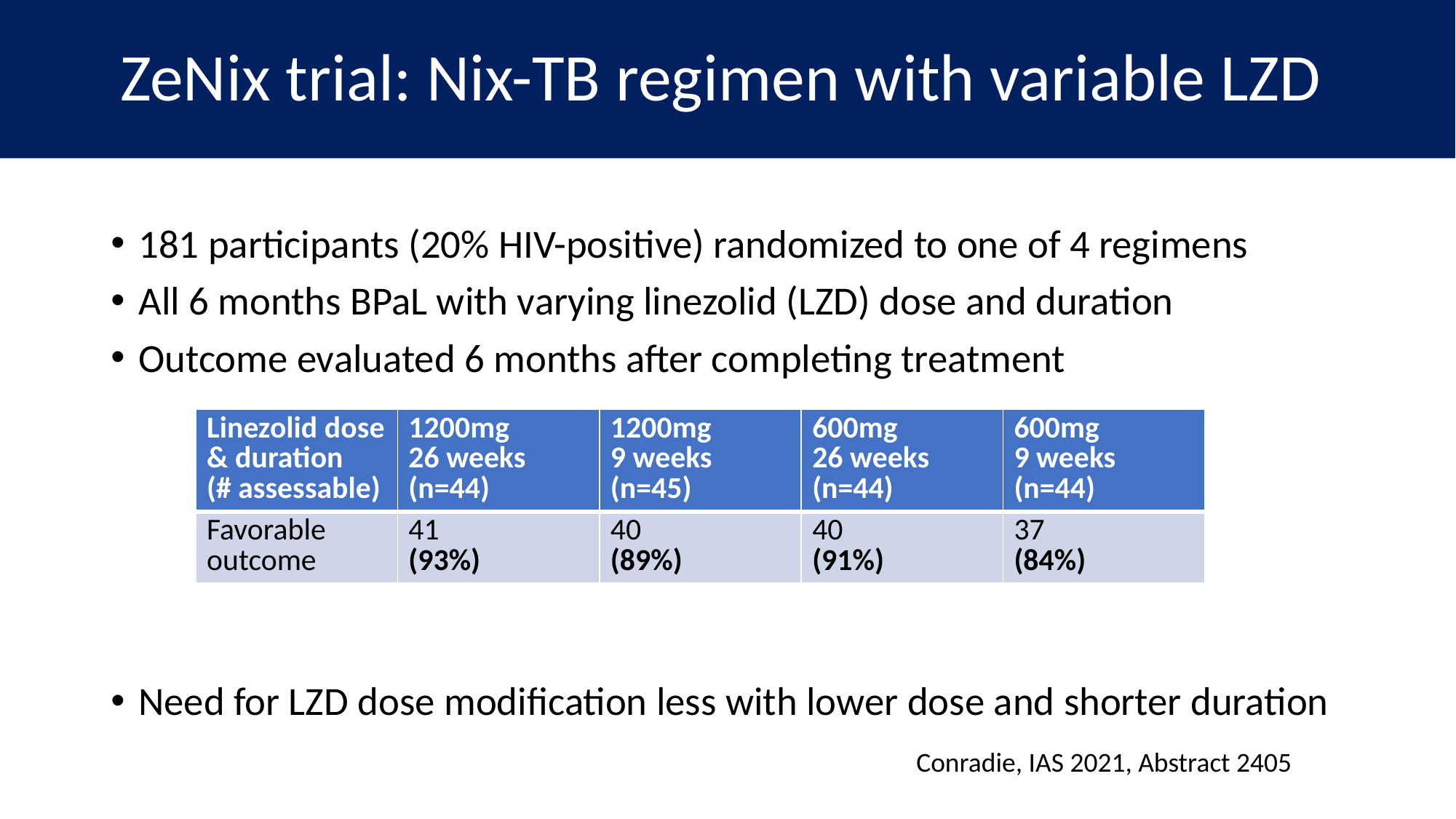

# ZeNix trial: Nix-TB regimen with variable LZD
181 participants (20% HIV-positive) randomized to one of 4 regimens
All 6 months BPaL with varying linezolid (LZD) dose and duration
Outcome evaluated 6 months after completing treatment

Need for LZD dose modification less with lower dose and shorter duration
| Linezolid dose & duration (# assessable) | 1200mg 26 weeks (n=44) | 1200mg 9 weeks (n=45) | 600mg 26 weeks (n=44) | 600mg 9 weeks (n=44) |
| --- | --- | --- | --- | --- |
| Favorable outcome | 41 (93%) | 40 (89%) | 40 (91%) | 37 (84%) |
Conradie, IAS 2021, Abstract 2405